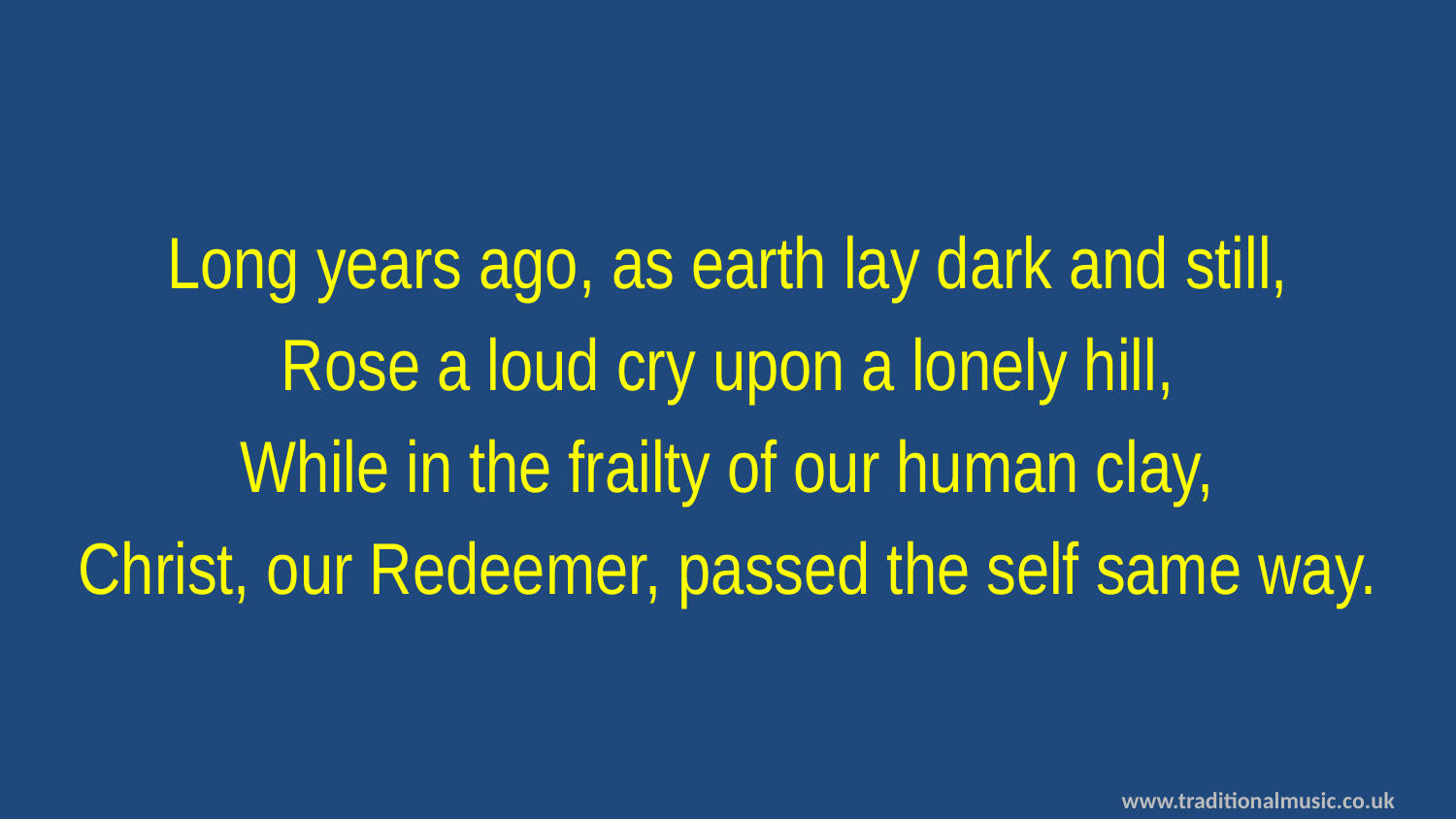

Long years ago, as earth lay dark and still,
Rose a loud cry upon a lonely hill,
While in the frailty of our human clay,
Christ, our Redeemer, passed the self same way.